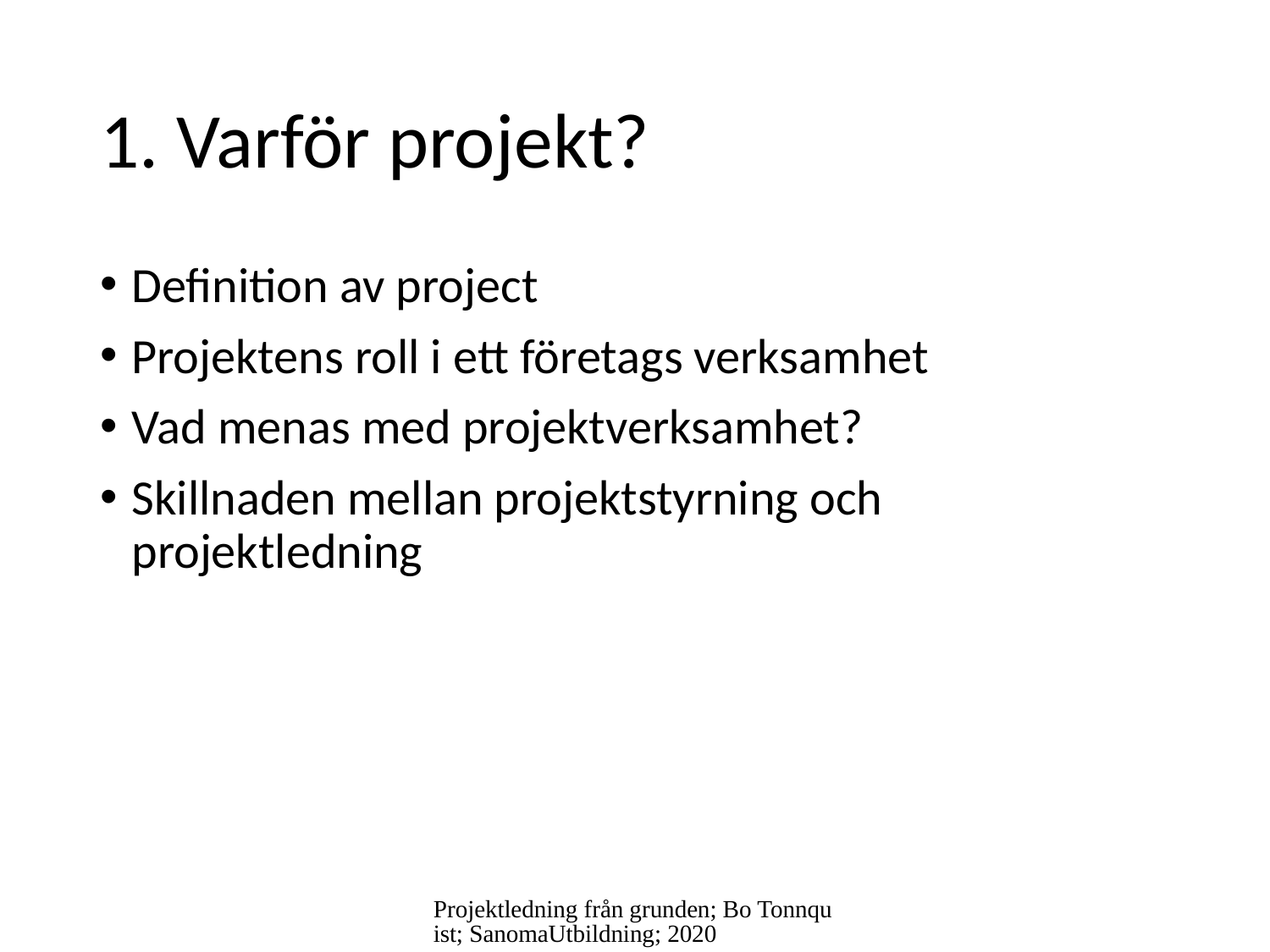

# 1. Varför projekt?
Definition av project
Projektens roll i ett företags verksamhet
Vad menas med projektverksamhet?
Skillnaden mellan projektstyrning och projektledning

Projektledning från grunden; Bo Tonnquist; SanomaUtbildning; 2020